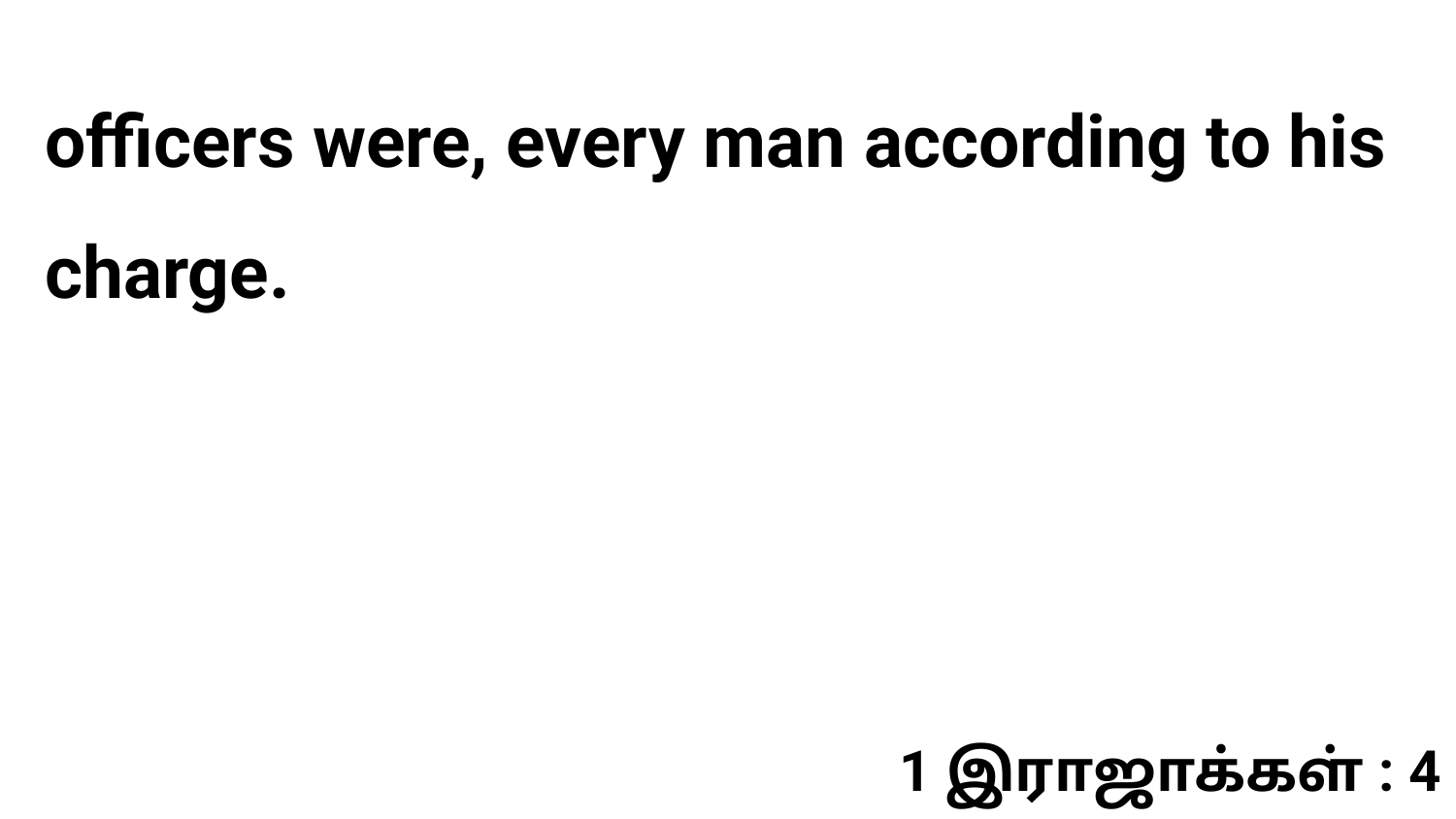

officers were, every man according to his charge.
1 இராஜாக்கள் : 4